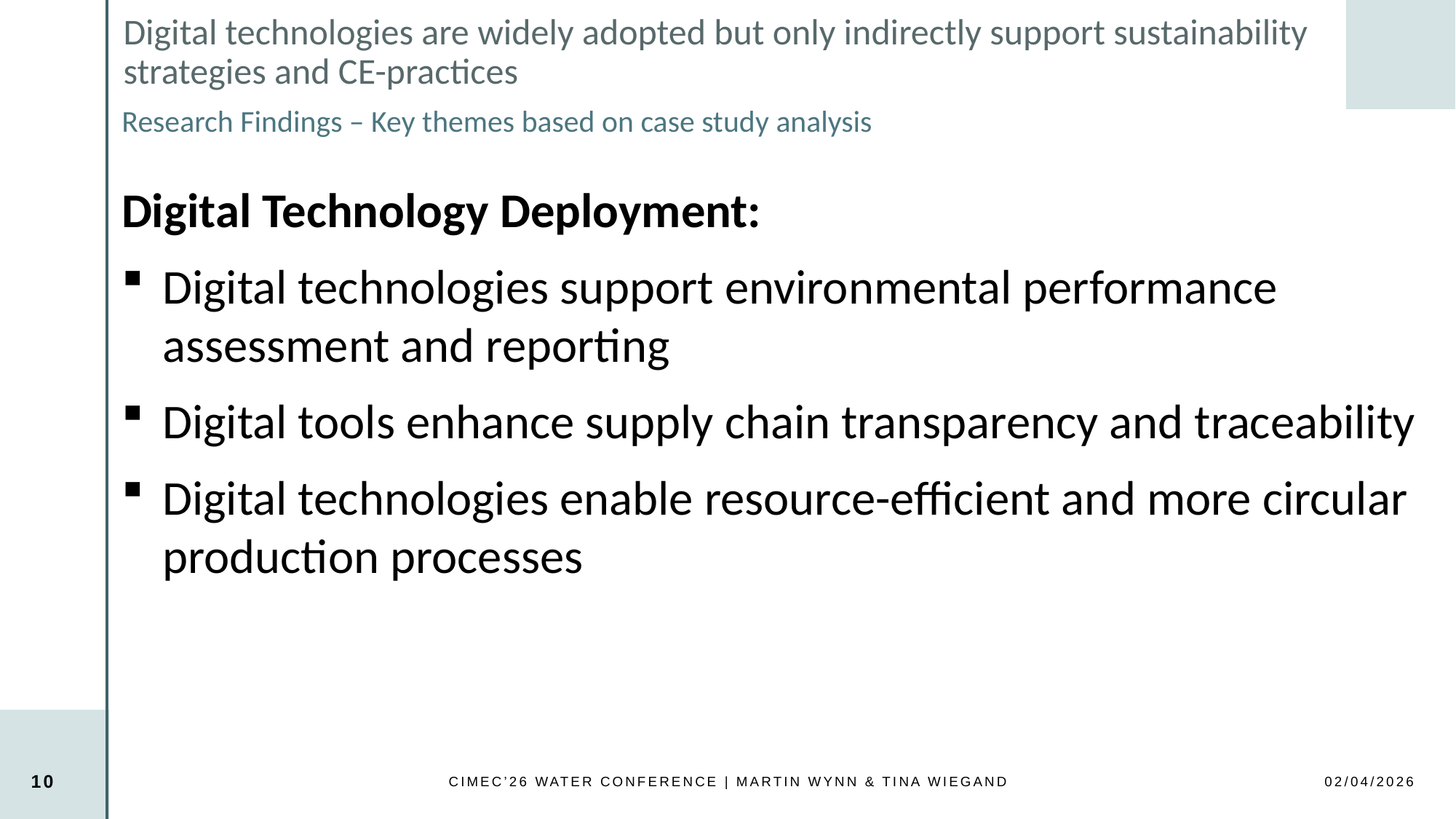

# Digital technologies are widely adopted but only indirectly support sustainability strategies and CE-practices
Research Findings – Key themes based on case study analysis
Digital Technology Deployment:
Digital technologies support environmental performance assessment and reporting
Digital tools enhance supply chain transparency and traceability
Digital technologies enable resource-efficient and more circular production processes
10
CIMEC’26 WATER CONFERENCE | Martin Wynn & Tina Wiegand
02/04/2026